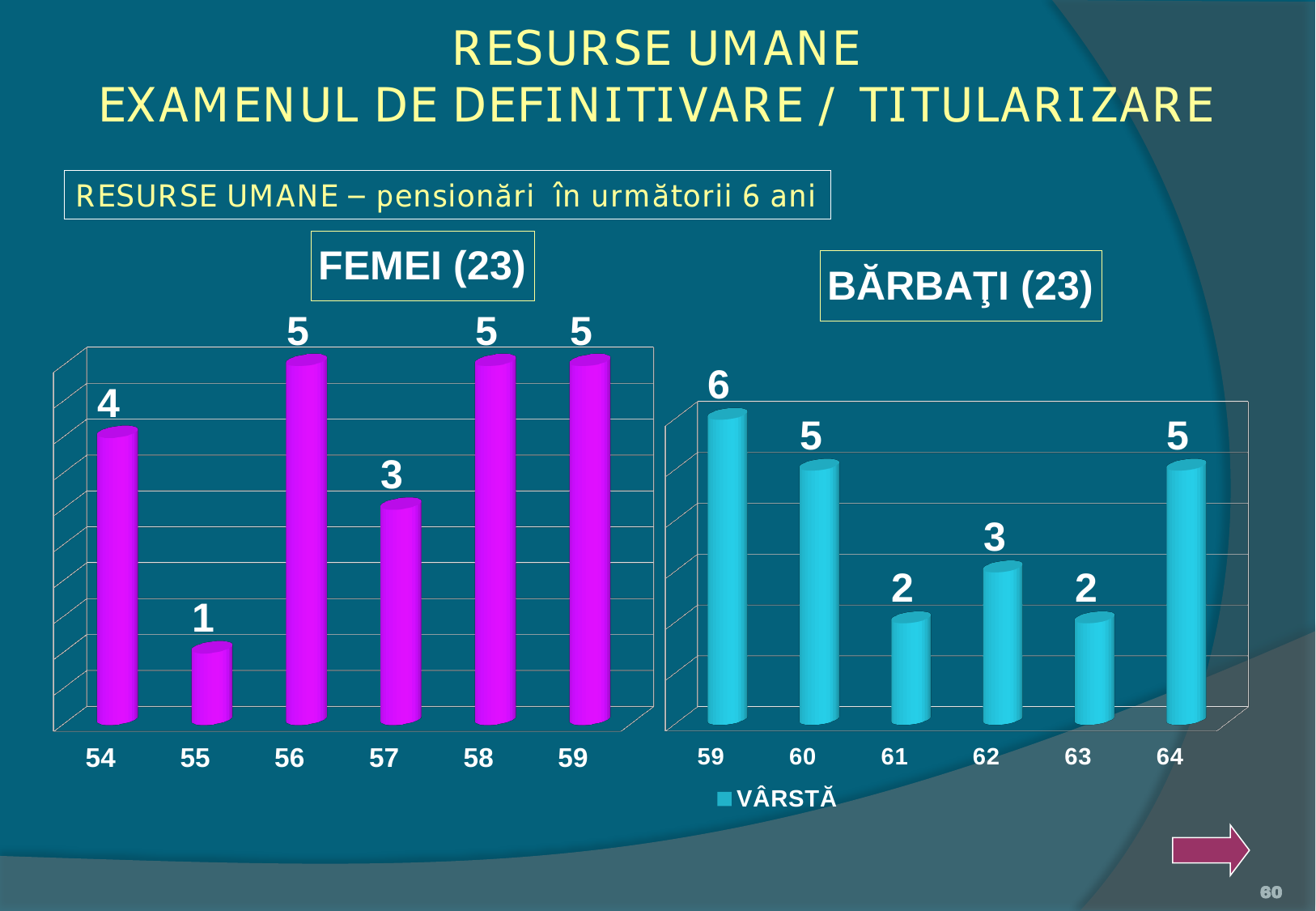

RESURSE UMANE
EXAMENUL DE DEFINITIVARE / TITULARIZARE
RESURSE UMANE – pensionări  în următorii 6 ani

[unsupported chart]

[unsupported chart]

60